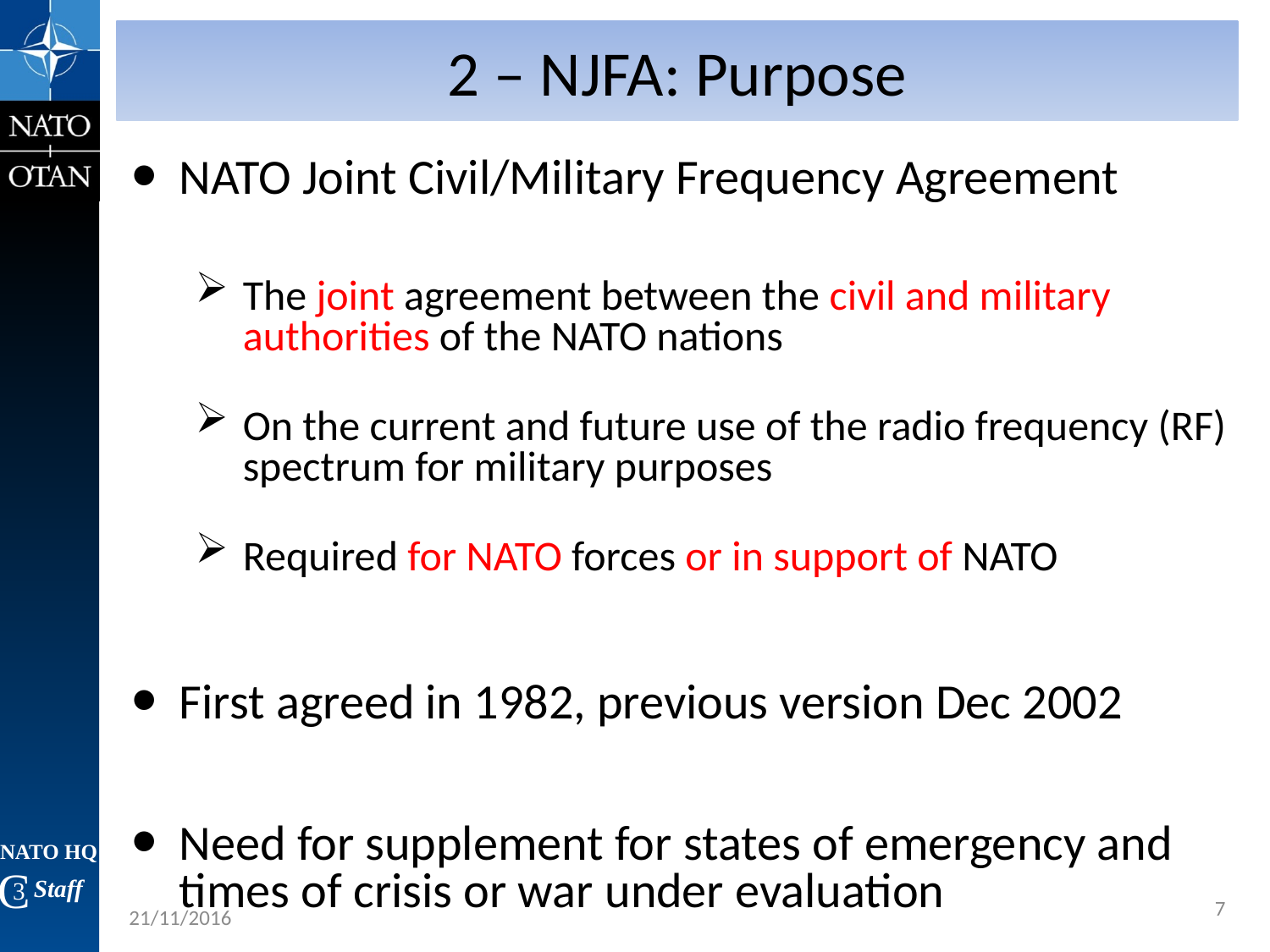

2 – NJFA: Purpose
NATO Joint Civil/Military Frequency Agreement

The joint agreement between the civil and military authorities of the NATO nations
On the current and future use of the radio frequency (RF) spectrum for military purposes
Required for NATO forces or in support of NATO

First agreed in 1982, previous version Dec 2002

Need for supplement for states of emergency and times of crisis or war under evaluation
7
21/11/2016